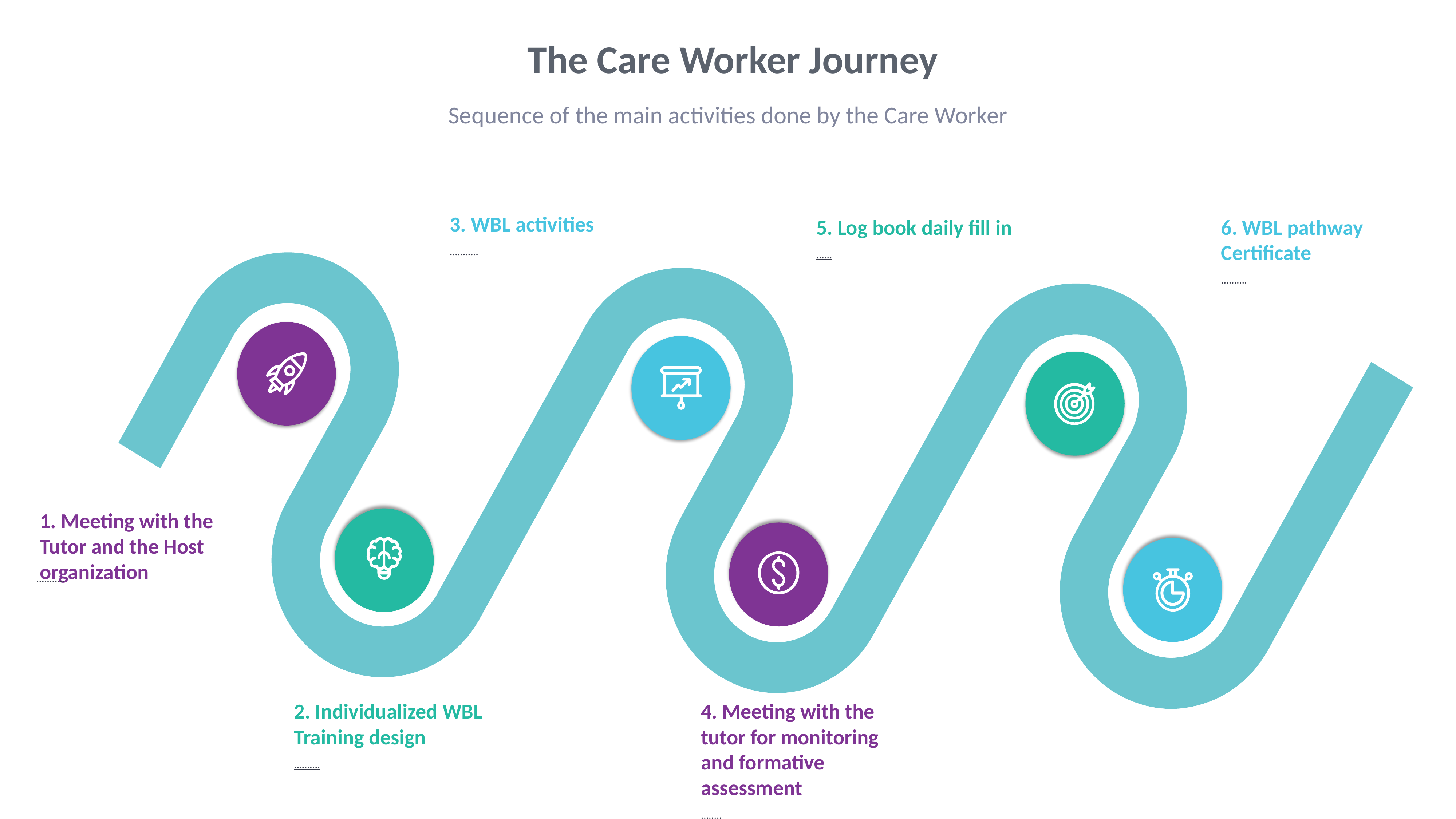

# The Care Worker Journey
Sequence of the main activities done by the Care Worker
3. WBL activities
………..
5. Log book daily fill in
……
6. WBL pathway Certificate
……….

1. Meeting with the Tutor and the Host organization

………..

2. Individualized WBL Training design
……….
4. Meeting with the tutor for monitoring and formative assessment
……..